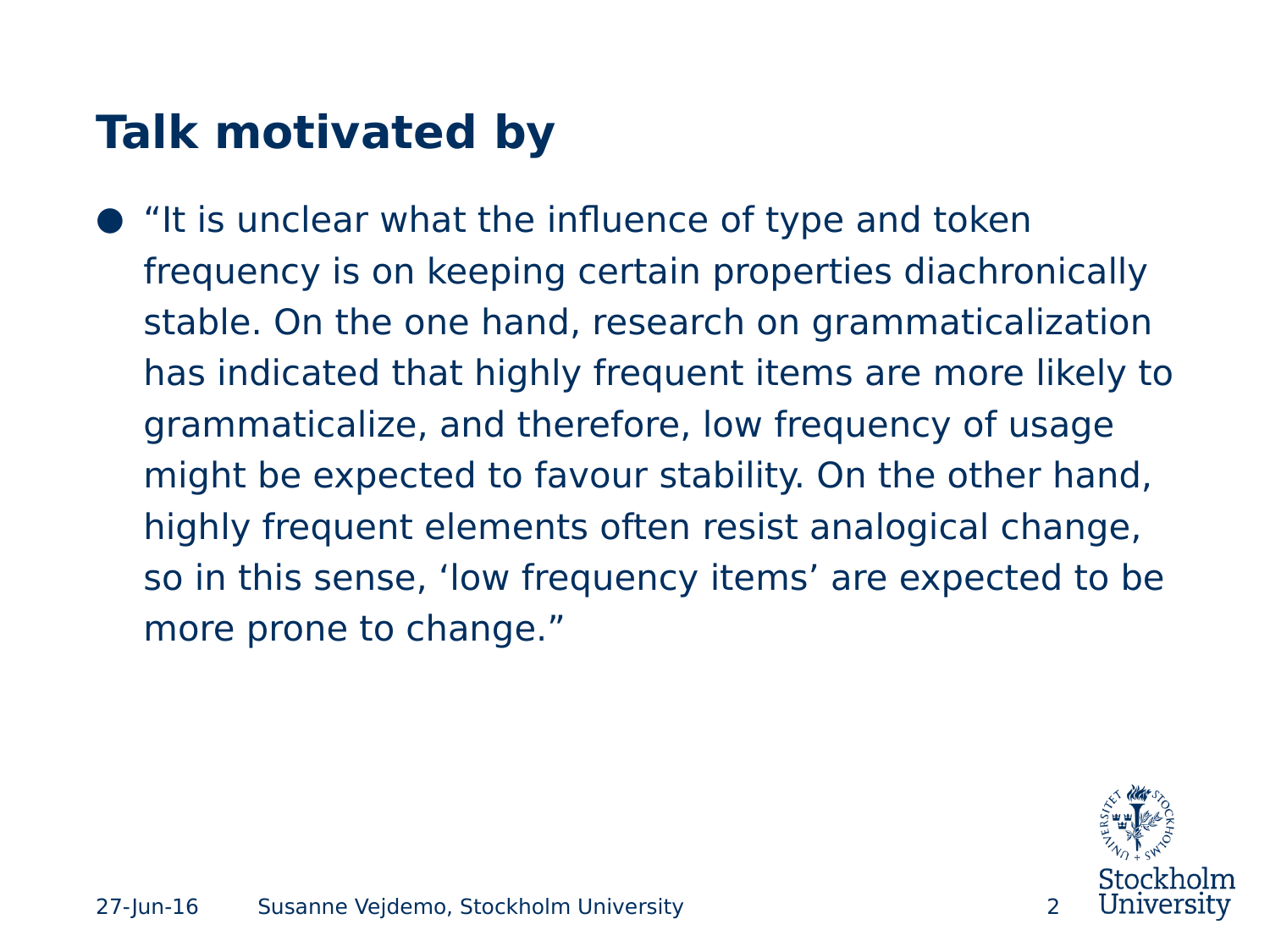

# Talk motivated by
“It is unclear what the influence of type and token frequency is on keeping certain properties diachronically stable. On the one hand, research on grammaticalization has indicated that highly frequent items are more likely to grammaticalize, and therefore, low frequency of usage might be expected to favour stability. On the other hand, highly frequent elements often resist analogical change, so in this sense, ‘low frequency items’ are expected to be more prone to change.”
27-Jun-16
Susanne Vejdemo, Stockholm University
2